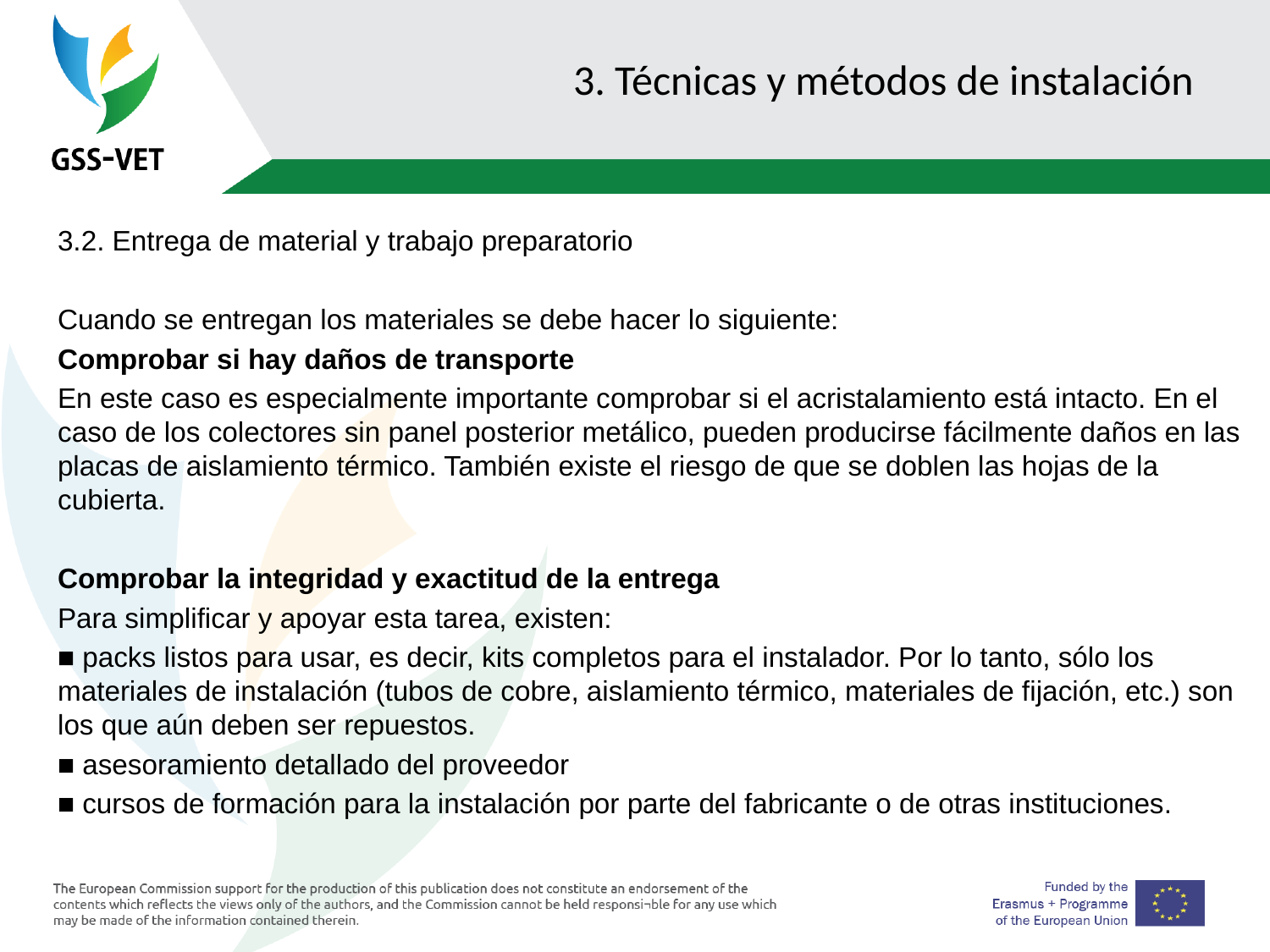

# 3. Técnicas y métodos de instalación
3.2. Entrega de material y trabajo preparatorio

Cuando se entregan los materiales se debe hacer lo siguiente:
Comprobar si hay daños de transporte
En este caso es especialmente importante comprobar si el acristalamiento está intacto. En el caso de los colectores sin panel posterior metálico, pueden producirse fácilmente daños en las placas de aislamiento térmico. También existe el riesgo de que se doblen las hojas de la cubierta.

Comprobar la integridad y exactitud de la entrega
Para simplificar y apoyar esta tarea, existen:
■ packs listos para usar, es decir, kits completos para el instalador. Por lo tanto, sólo los materiales de instalación (tubos de cobre, aislamiento térmico, materiales de fijación, etc.) son los que aún deben ser repuestos.
■ asesoramiento detallado del proveedor
■ cursos de formación para la instalación por parte del fabricante o de otras instituciones.